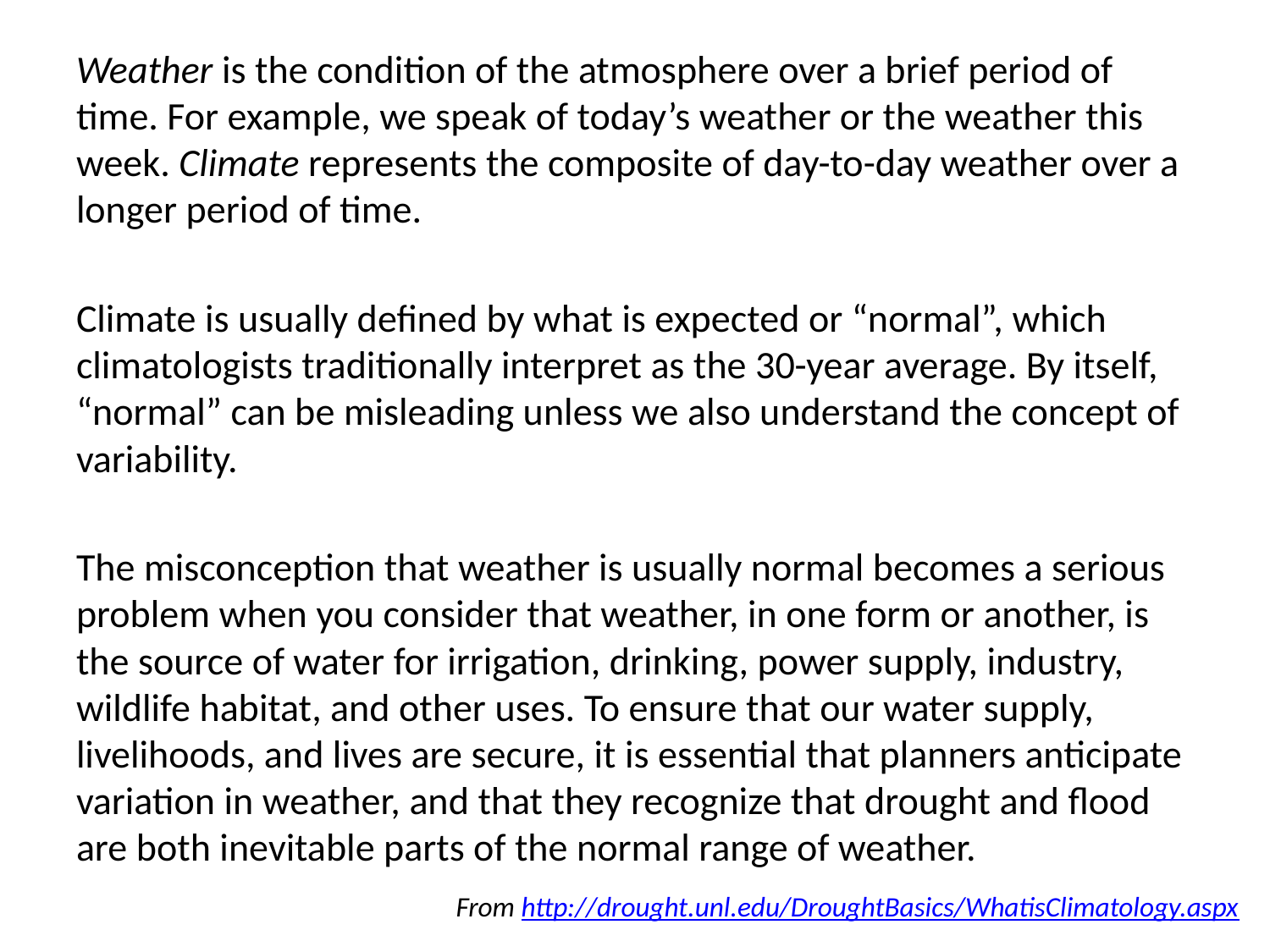

Weather is the condition of the atmosphere over a brief period of time. For example, we speak of today’s weather or the weather this week. Climate represents the composite of day-to-day weather over a longer period of time.

Climate is usually defined by what is expected or “normal”, which climatologists traditionally interpret as the 30-year average. By itself, “normal” can be misleading unless we also understand the concept of variability.

The misconception that weather is usually normal becomes a serious problem when you consider that weather, in one form or another, is the source of water for irrigation, drinking, power supply, industry, wildlife habitat, and other uses. To ensure that our water supply, livelihoods, and lives are secure, it is essential that planners anticipate variation in weather, and that they recognize that drought and flood are both inevitable parts of the normal range of weather.
# From http://drought.unl.edu/DroughtBasics/WhatisClimatology.aspx